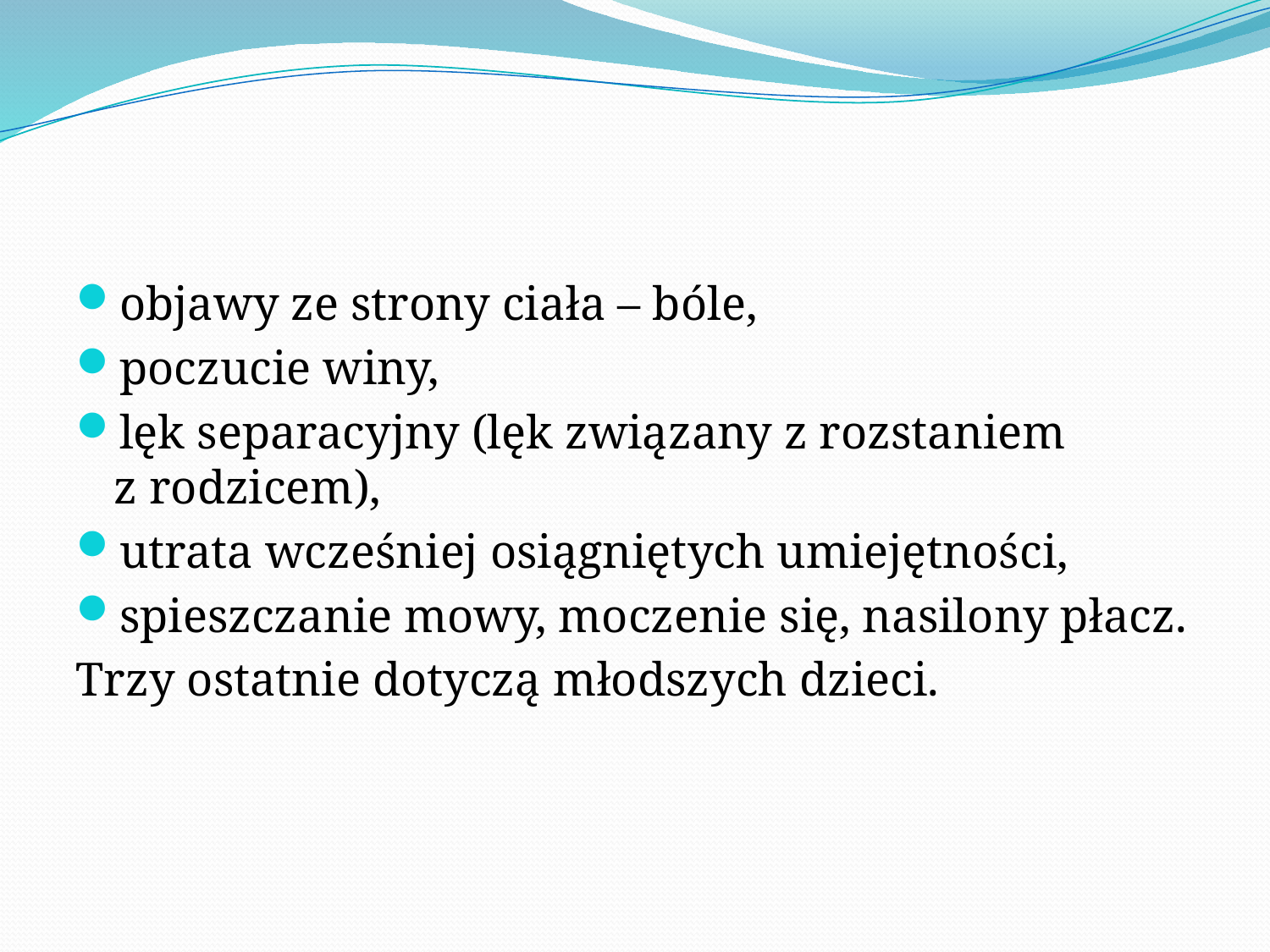

#
objawy ze strony ciała – bóle,
poczucie winy,
lęk separacyjny (lęk związany z rozstaniem
z rodzicem),
utrata wcześniej osiągniętych umiejętności,
spieszczanie mowy, moczenie się, nasilony płacz.
Trzy ostatnie dotyczą młodszych dzieci.